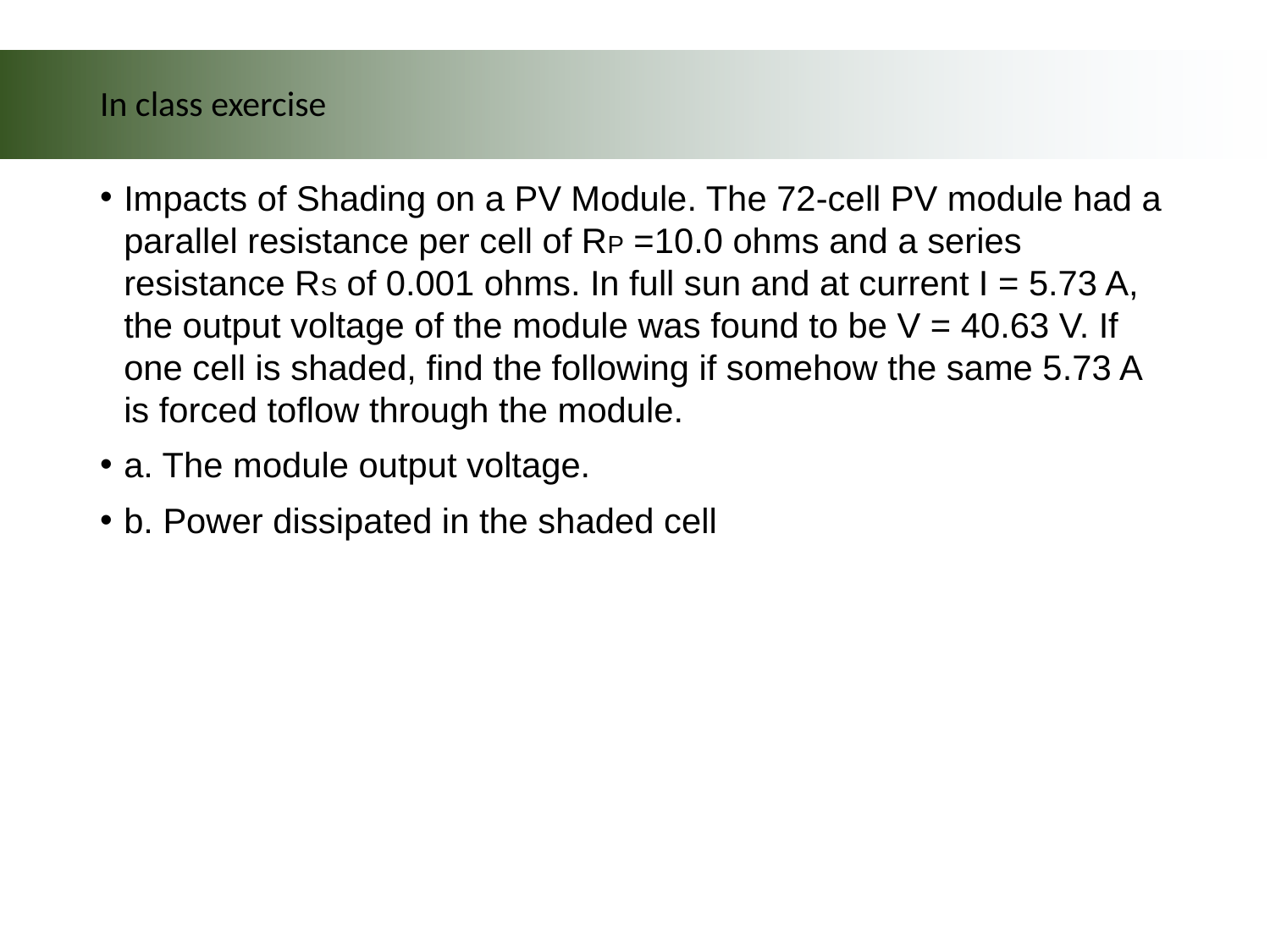

# In class exercise
Impacts of Shading on a PV Module. The 72-cell PV module had a parallel resistance per cell of RP =10.0 ohms and a series resistance RS of 0.001 ohms. In full sun and at current I = 5.73 A, the output voltage of the module was found to be V = 40.63 V. If one cell is shaded, find the following if somehow the same 5.73 A is forced toflow through the module.
a. The module output voltage.
b. Power dissipated in the shaded cell